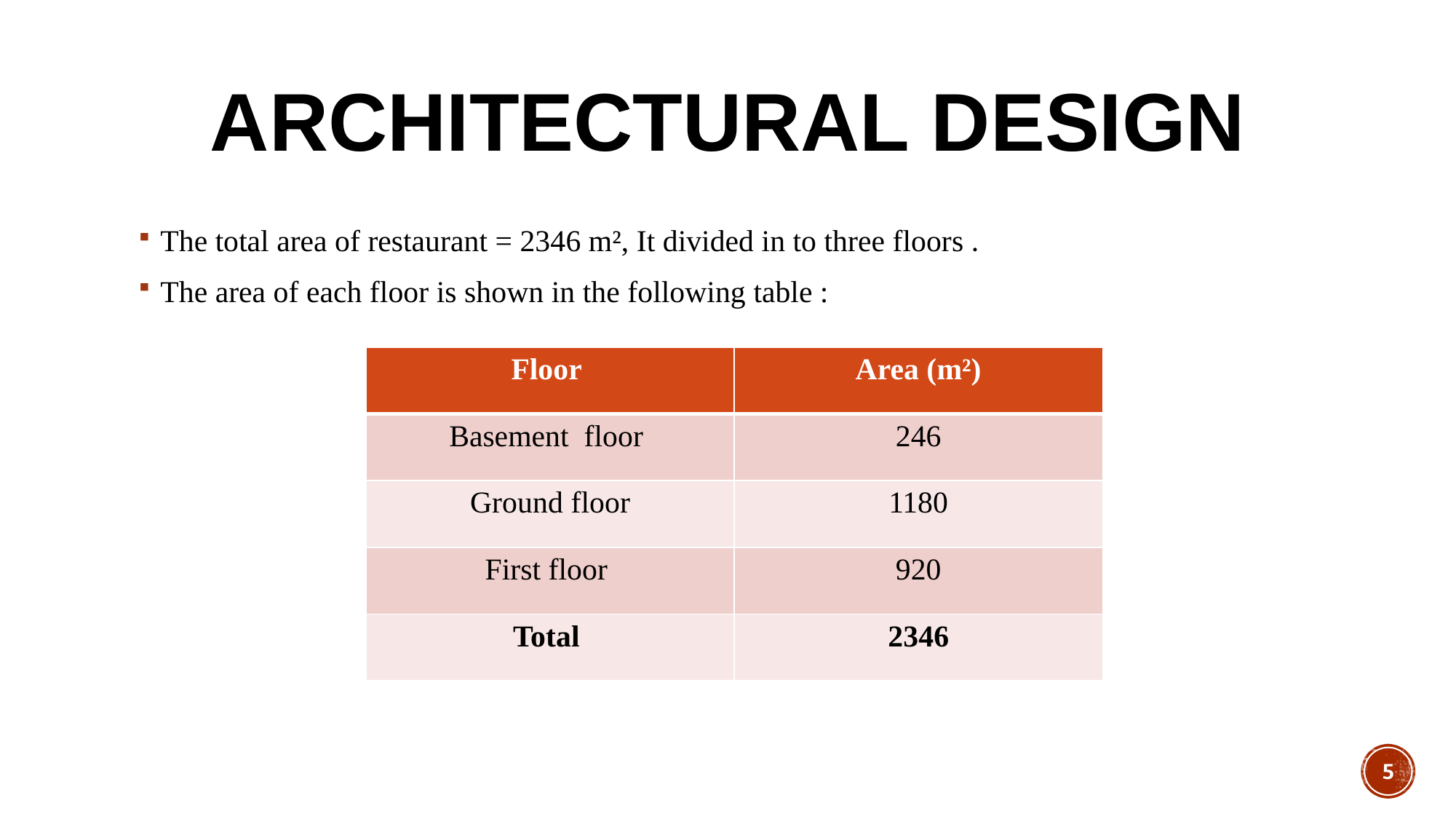

# ARCHITECTURAL DESIGN
The total area of restaurant = 2346 m², It divided in to three floors .
The area of each floor is shown in the following table :

| Floor | Area (m²) |
| --- | --- |
| Basement floor | 246 |
| Ground floor | 1180 |
| First floor | 920 |
| Total | 2346 |
5